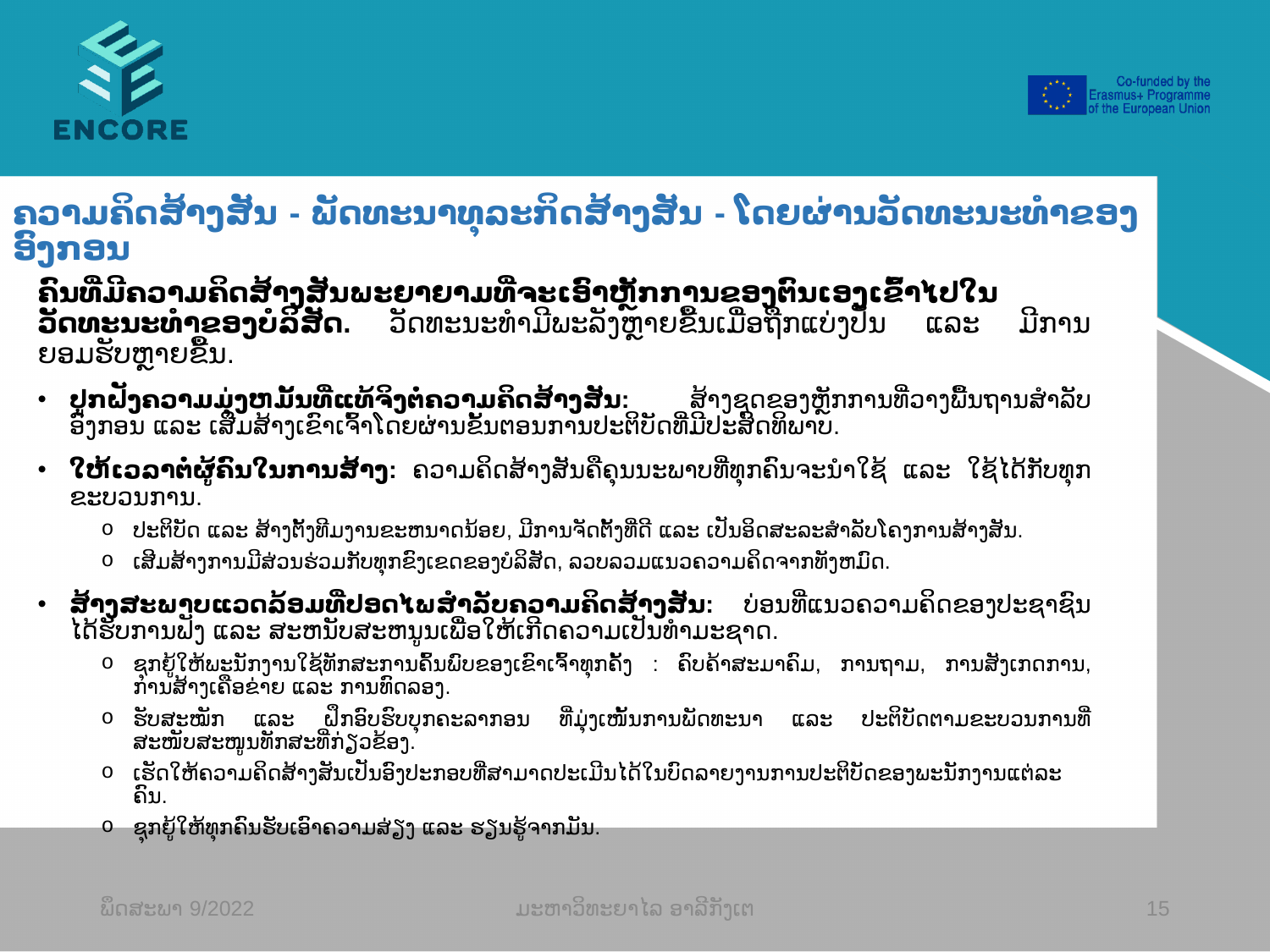

#
ຄວາມຄິດສ້າງສັນ - ພັດທະນາທຸລະກິດສ້າງສັນ - ໂດຍຜ່ານວັດທະນະທໍາຂອງອົງກອນ
ຄົນທີ່ມີຄວາມຄິດສ້າງສັນພະຍາຍາມທີ່ຈະເອົາຫຼັກການຂອງຕົນເອງເຂົ້າໄປໃນວັດທະນະທໍາຂອງບໍລິສັດ. ວັດທະນະທໍາມີພະລັງຫຼາຍຂື້ນເມື່ອຖືກແບ່ງປັນ ແລະ ມີການຍອມຮັບຫຼາຍຂື້ນ.
ປູກຝັງຄວາມມຸ່ງຫມັ້ນທີ່ແທ້ຈິງຕໍ່ຄວາມຄິດສ້າງສັນ: ສ້າງຊຸດຂອງຫຼັກການທີ່ວາງພື້ນຖານສໍາລັບອົງກອນ ແລະ ເສີມສ້າງເຂົາເຈົ້າໂດຍຜ່ານຂັ້ນຕອນການປະຕິບັດທີ່ມີປະສິດທິພາບ.
ໃຫ້ເວລາຕໍ່ຜູ້ຄົນໃນການສ້າງ: ຄວາມຄິດສ້າງສັນຄືຄຸນນະພາບທີ່ທຸກຄົນຈະນຳໃຊ້ ແລະ ໃຊ້ໄດ້ກັບທຸກຂະບວນການ.
ປະຕິບັດ ແລະ ສ້າງຕັ້ງທີມງານຂະຫນາດນ້ອຍ, ມີການຈັດຕັ້ງທີ່ດີ ແລະ ເປັນອິດສະລະສໍາລັບໂຄງການສ້າງສັນ.
ເສີມສ້າງການມີສ່ວນຮ່ວມກັບທຸກຂົງເຂດຂອງບໍລິສັດ, ລວບລວມແນວຄວາມຄິດຈາກທັງຫມົດ.
ສ້າງສະພາບແວດລ້ອມທີ່ປອດໄພສໍາລັບຄວາມຄິດສ້າງສັນ: ບ່ອນທີ່ແນວຄວາມຄິດຂອງປະຊາຊົນໄດ້ຮັບການຟັງ ແລະ ສະຫນັບສະຫນູນເພື່ອໃຫ້ເກີດຄວາມເປັນທໍາມະຊາດ.
ຊຸກຍູ້ໃຫ້ພະນັກງານໃຊ້ທັກສະການຄົ້ນພົບຂອງເຂົາເຈົ້າທຸກຄັ້ງ : ຄົບຄ້າສະມາຄົມ, ການຖາມ, ການສັງເກດການ, ການສ້າງເຄືອຂ່າຍ ແລະ ການທົດລອງ.
ຮັບສະໝັກ ແລະ ຝຶກອົບຮົບບຸກຄະລາກອນ ທີ່ມຸ່ງເໜັ້ນການພັດທະນາ ແລະ ປະຕິບັດຕາມຂະບວນການທີ່ສະໜັບສະໜູນທັກສະທີ່ກ່ຽວຂ້ອງ.
ເຮັດໃຫ້ຄວາມຄິດສ້າງສັນເປັນອົງປະກອບທີ່ສາມາດປະເມີນໄດ້ໃນບົດລາຍງານການປະຕິບັດຂອງພະນັກງານແຕ່ລະຄົນ.
ຊຸກຍູ້ໃຫ້ທຸກຄົນຮັບເອົາຄວາມສ່ຽງ ແລະ ຮຽນຮູ້ຈາກມັນ.
ພຶດສະພາ 9/2022
ມະຫາວິທະຍາໄລ ອາລີກັງເຕ
15